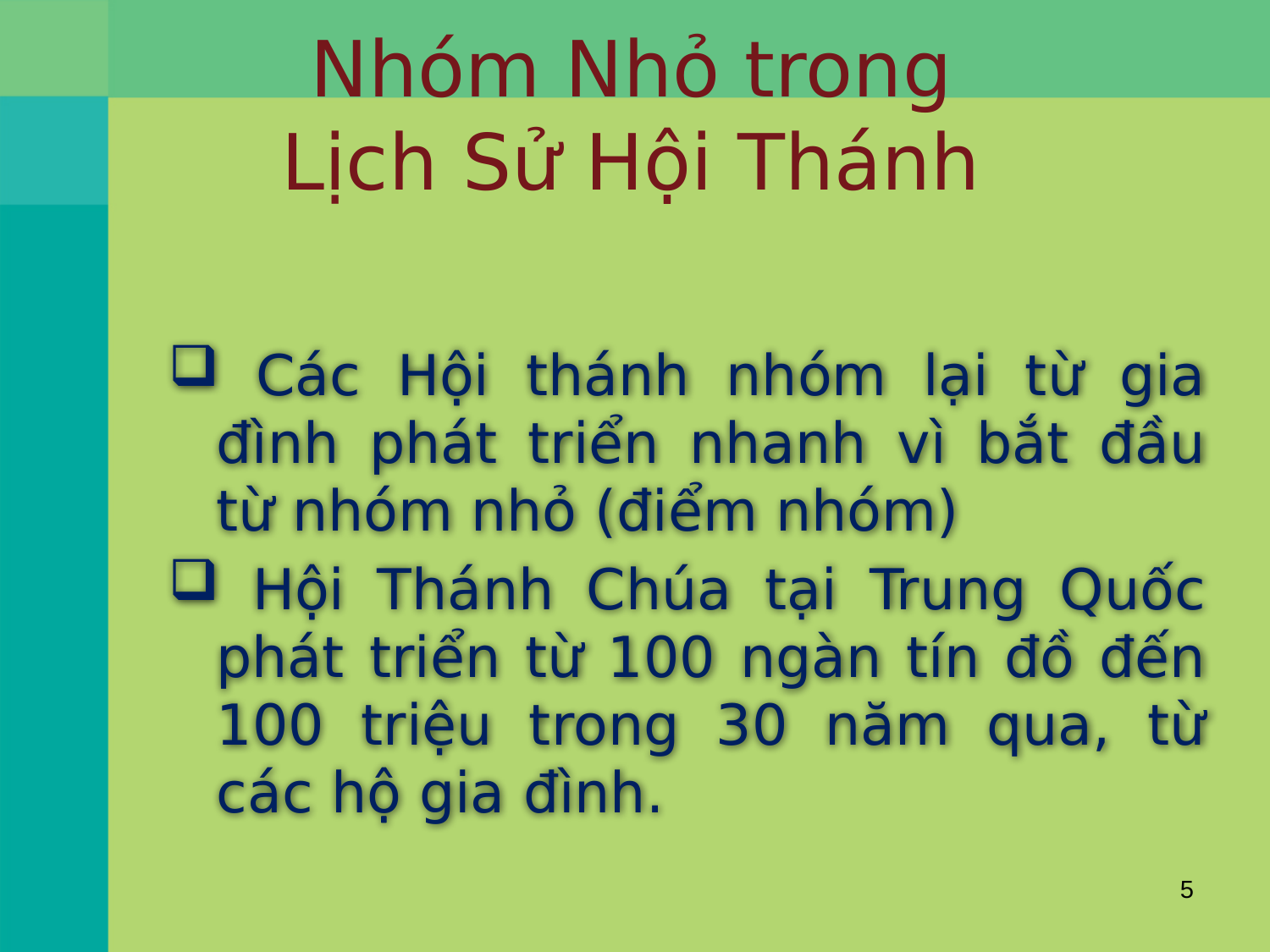

# Nhóm Nhỏ trong Lịch Sử Hội Thánh
 Các Hội thánh nhóm lại từ gia đình phát triển nhanh vì bắt đầu từ nhóm nhỏ (điểm nhóm)
 Hội Thánh Chúa tại Trung Quốc phát triển từ 100 ngàn tín đồ đến 100 triệu trong 30 năm qua, từ các hộ gia đình.
5